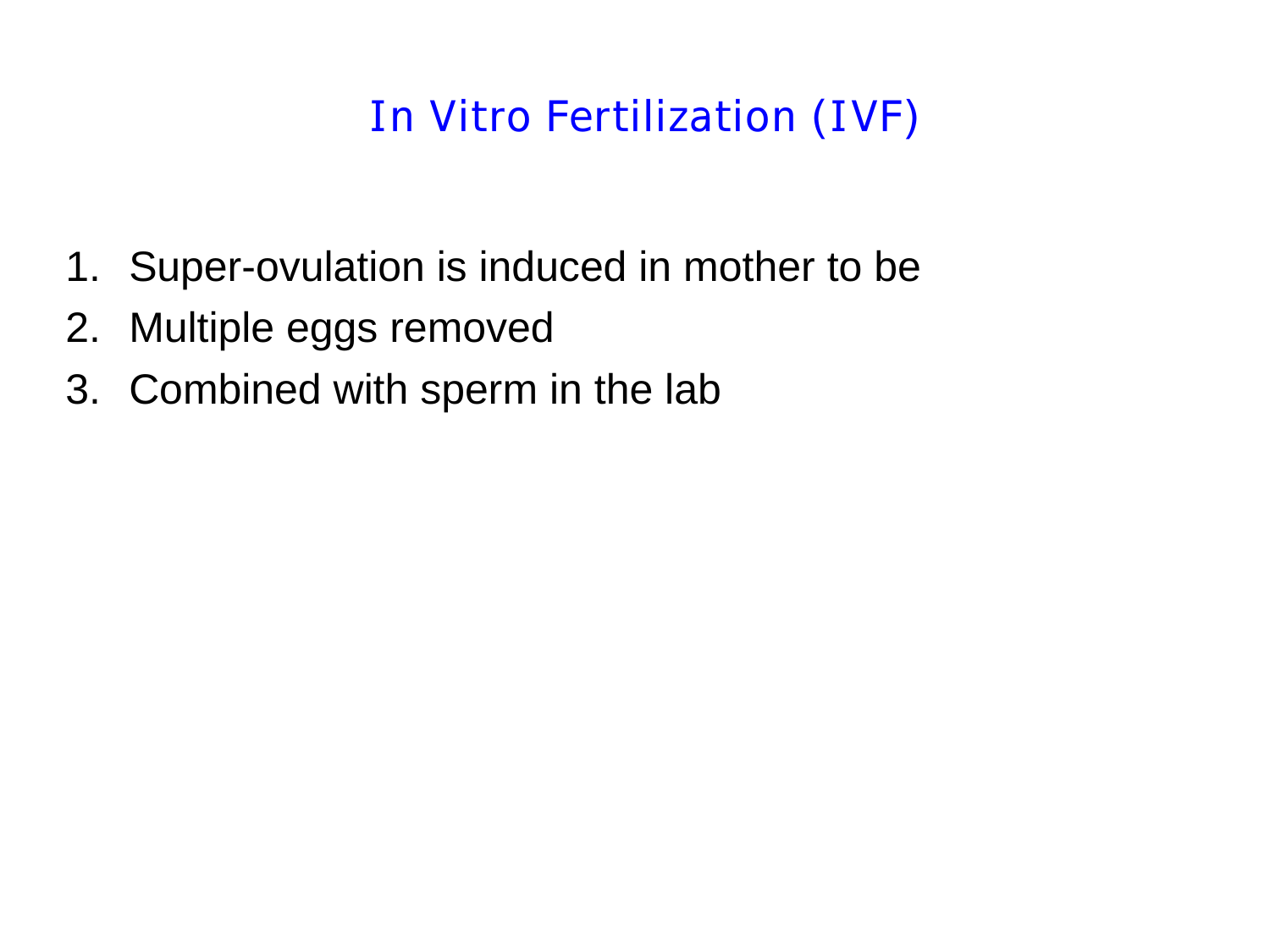

# In Vitro Fertilization (IVF)
Super-ovulation is induced in mother to be
Multiple eggs removed
Combined with sperm in the lab